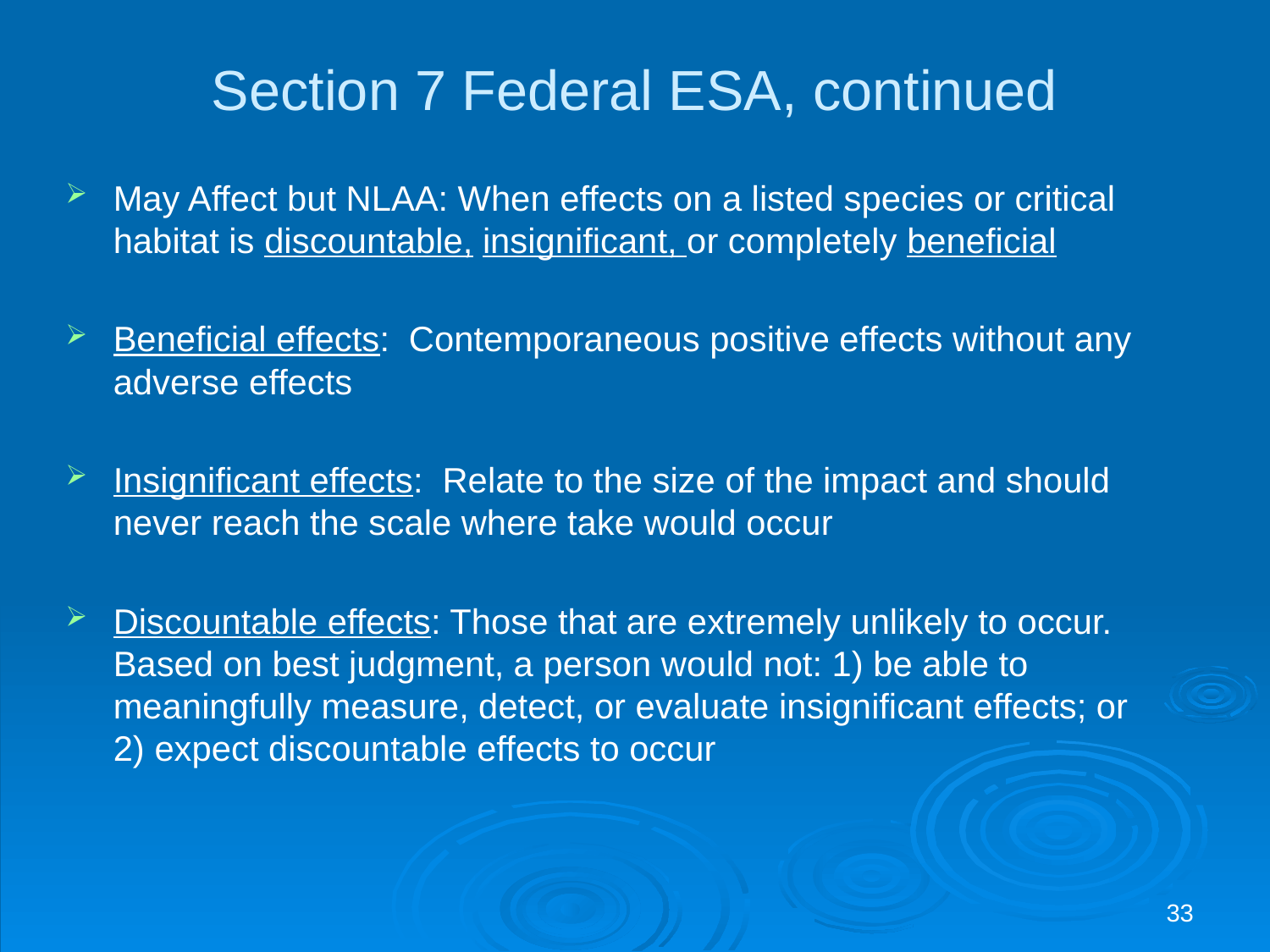

# Section 7 Federal ESA, continued
May Affect but NLAA: When effects on a listed species or critical habitat is discountable, insignificant, or completely beneficial

Beneficial effects:  Contemporaneous positive effects without any adverse effects

Insignificant effects:  Relate to the size of the impact and should never reach the scale where take would occur

Discountable effects: Those that are extremely unlikely to occur.  Based on best judgment, a person would not: 1) be able to meaningfully measure, detect, or evaluate insignificant effects; or   2) expect discountable effects to occur

33